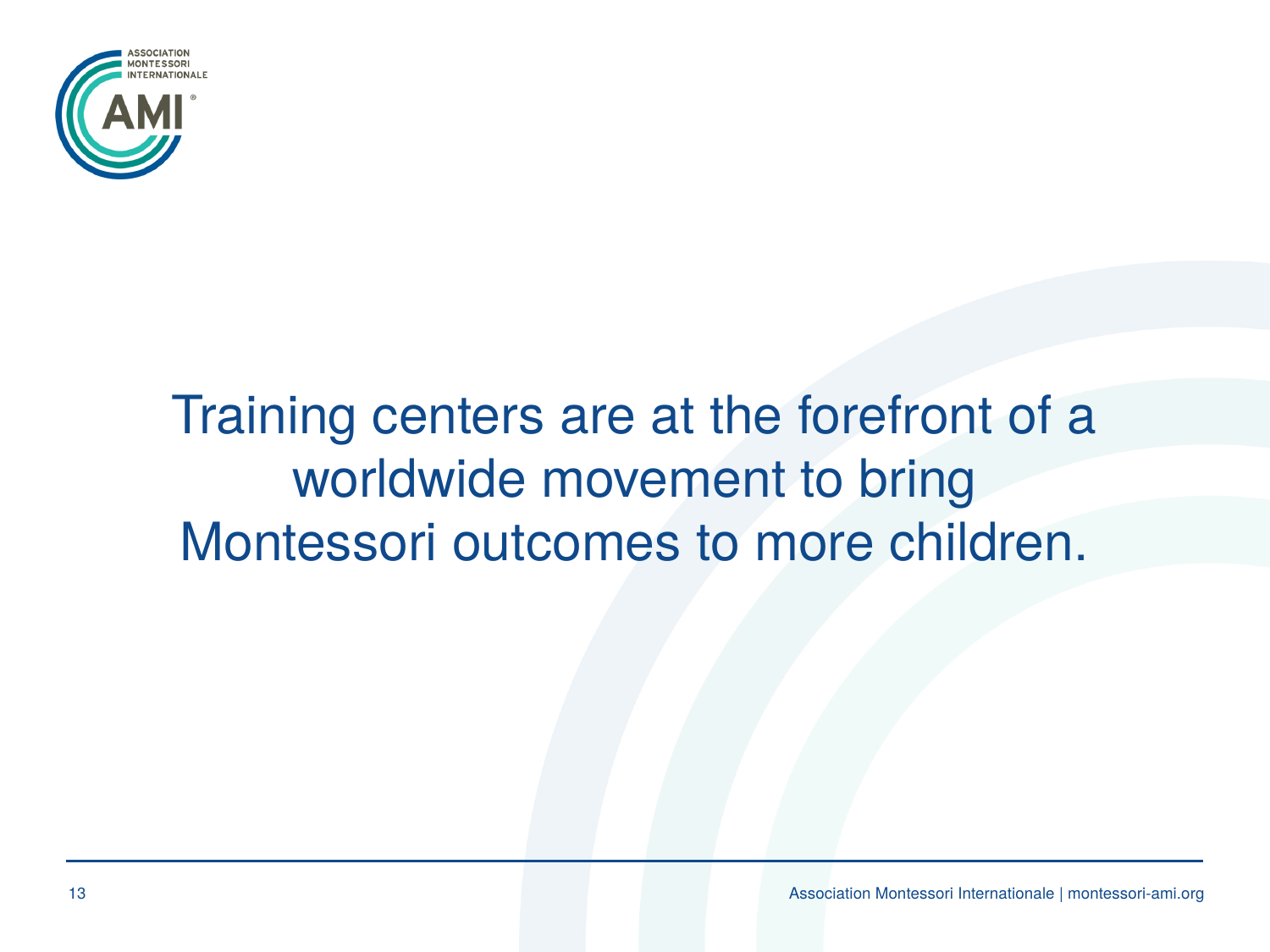

Training centers are at the forefront of a worldwide movement to bring Montessori outcomes to more children.